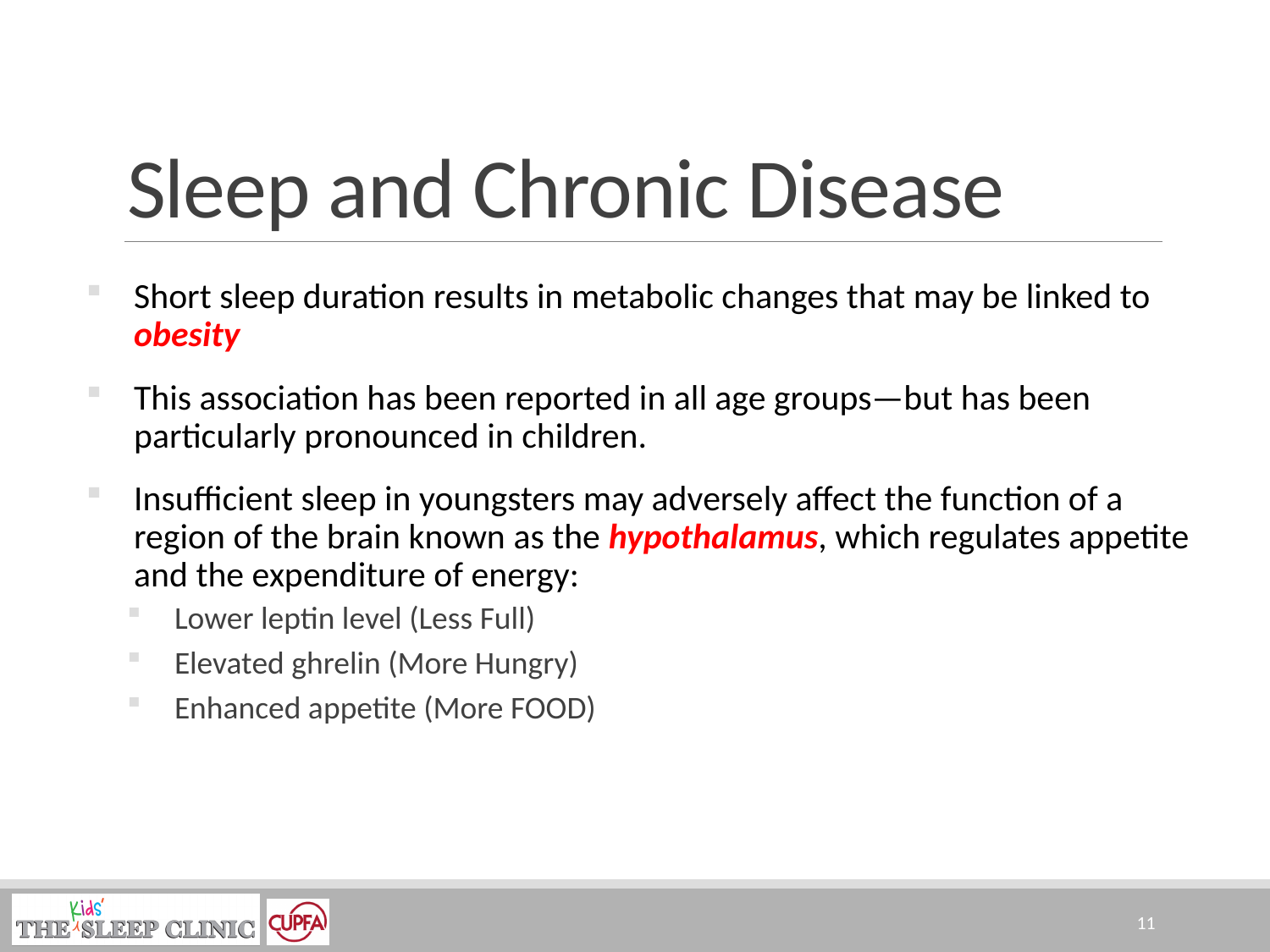

# Sleep and Chronic Disease
Short sleep duration results in metabolic changes that may be linked to obesity
This association has been reported in all age groups—but has been particularly pronounced in children.
Insufficient sleep in youngsters may adversely affect the function of a region of the brain known as the hypothalamus, which regulates appetite and the expenditure of energy:
Lower leptin level (Less Full)
Elevated ghrelin (More Hungry)
Enhanced appetite (More FOOD)

11